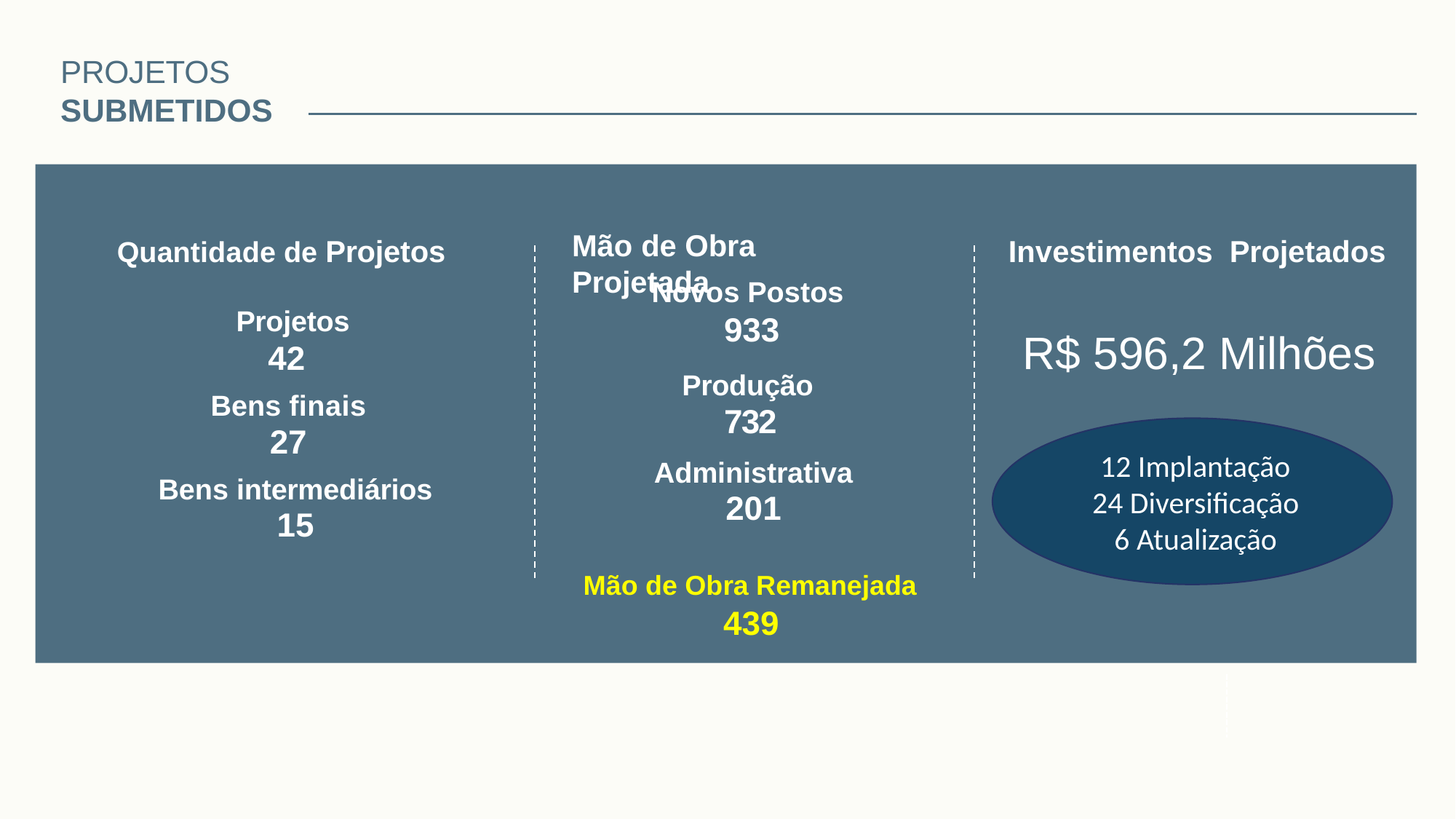

PROJETOS
SUBMETIDOS

Mão de Obra  Projetada
 Quantidade de Projetos

    Projetos
  42
Investimentos  Projetados

Novos Postos
 933
R$ 596,2 Milhões
Produção
732
Bens finais
27
 12 Implantação
 24 Diversificação
 6 Atualização
Administrativa
201
Bens intermediários
15
Mão de Obra Remanejada
439